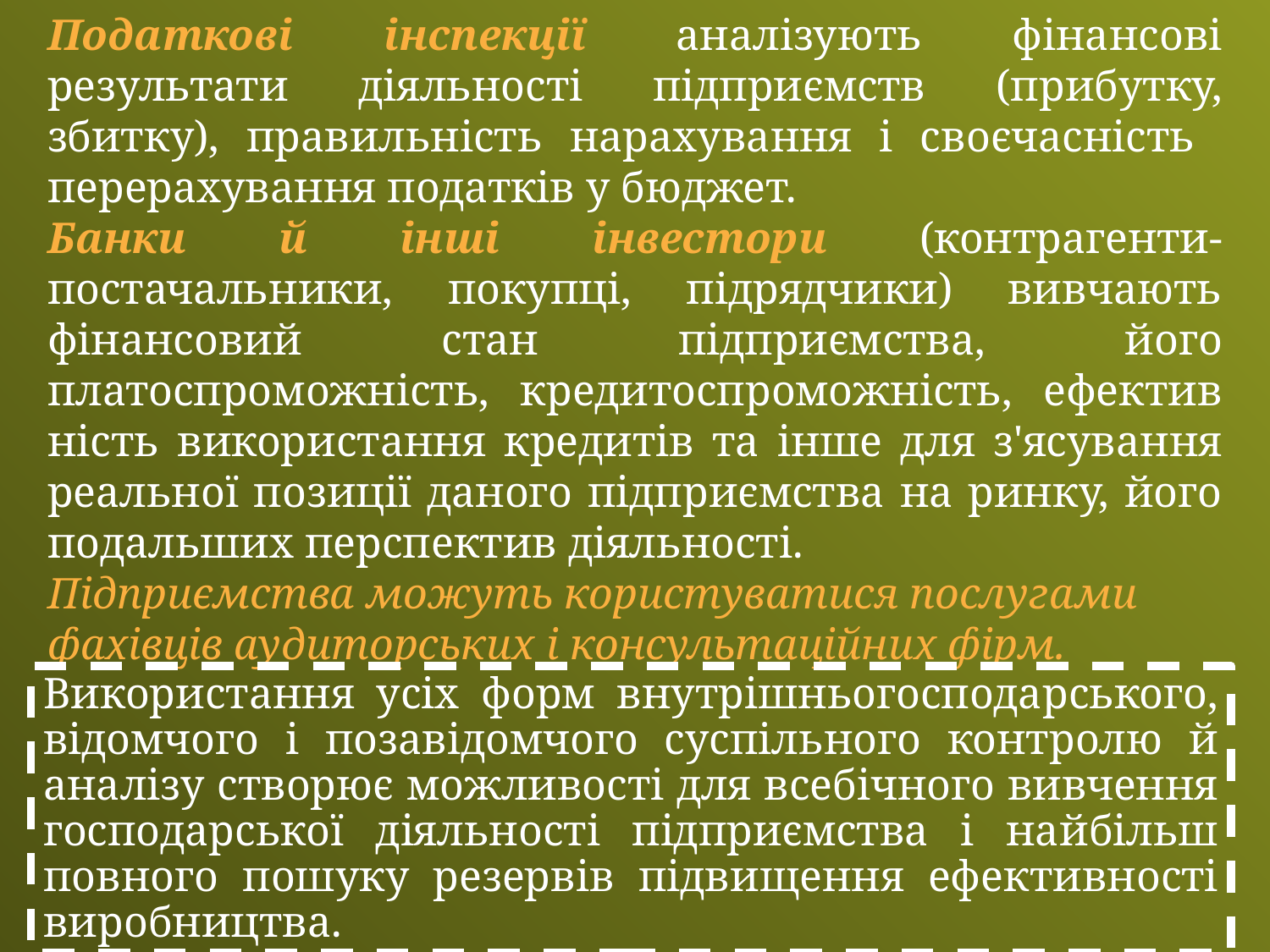

Податкові інспекції аналізують фінансові результати діяльності під­приємств (прибутку, збитку), правильність нарахування і своєчасність  перерахування податків у бюджет.
Банки й інші інвестори (контр­аген­ти-постачальники, покупці, підрядчики) вивчають фінансовий стан під­приємства, його платоспроможність, кредитоспроможність, ефектив­ність використання кредитів та інше для з'ясування реальної позиції даного підприємства на ринку, його подальших перспектив діяльності.
Підприємства можуть користуватися послугами фахівців ауди­тор­ських і консультаційних фірм.
Використання усіх форм внутрішньогосподарського, відомчого і позавідомчого суспільного контролю й аналізу створює можливості для всебічного вивчення господарської діяльності підприємства і най­більш повного пошуку резервів підвищення ефективності виробництва.